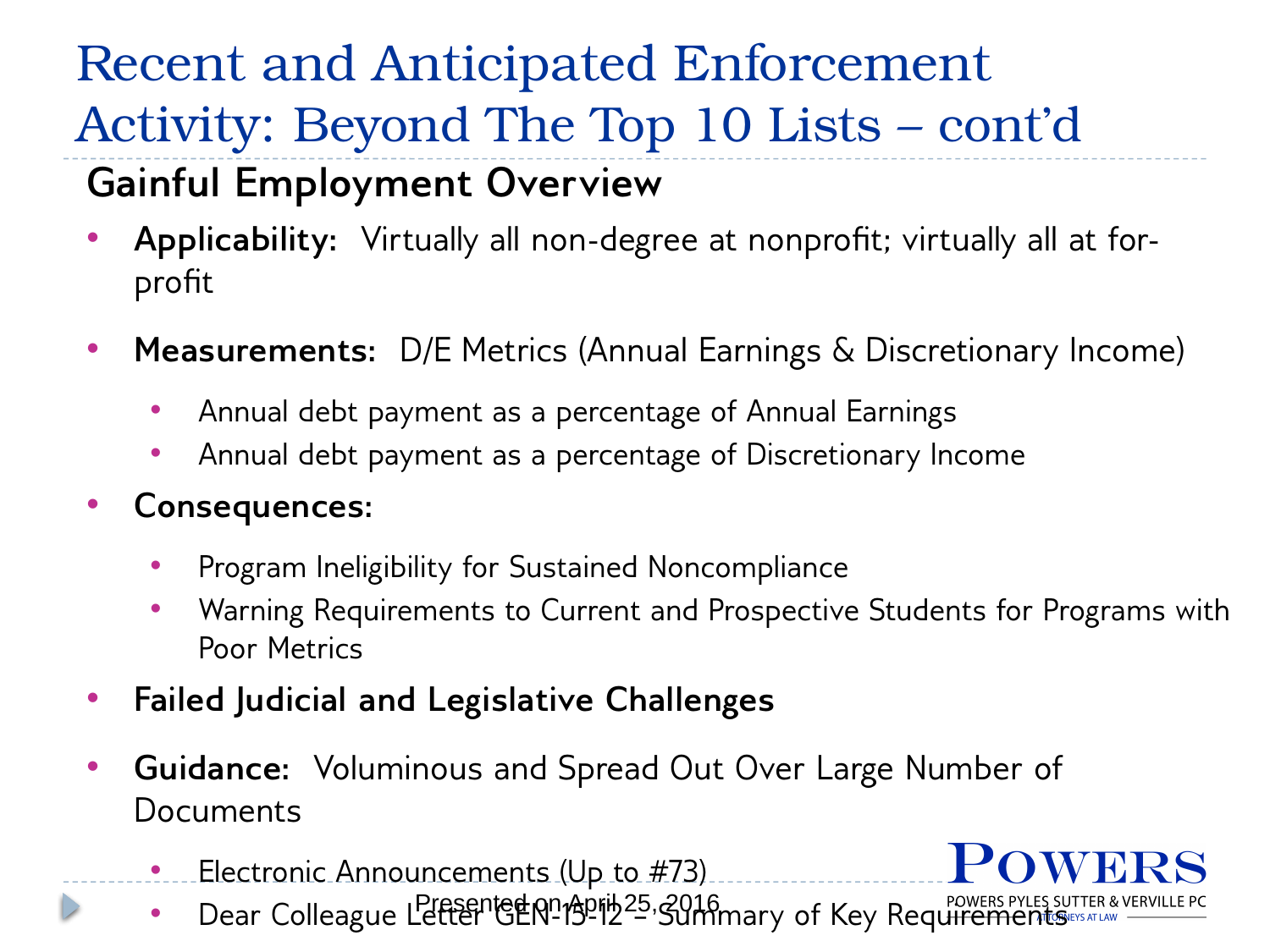

# Recent and Anticipated Enforcement Activity: Beyond The Top 10 Lists – cont’d
Gainful Employment Overview
Applicability:  Virtually all non-degree at nonprofit; virtually all at for-profit
Measurements:  D/E Metrics (Annual Earnings & Discretionary Income)
Annual debt payment as a percentage of Annual Earnings
Annual debt payment as a percentage of Discretionary Income
Consequences:
Program Ineligibility for Sustained Noncompliance
Warning Requirements to Current and Prospective Students for Programs with Poor Metrics
Failed Judicial and Legislative Challenges
Guidance:  Voluminous and Spread Out Over Large Number of Documents
Electronic Announcements (Up to #73)
Dear Colleague Letter GEN-15-12 – Summary of Key Requirements
Presented on April 25, 2016